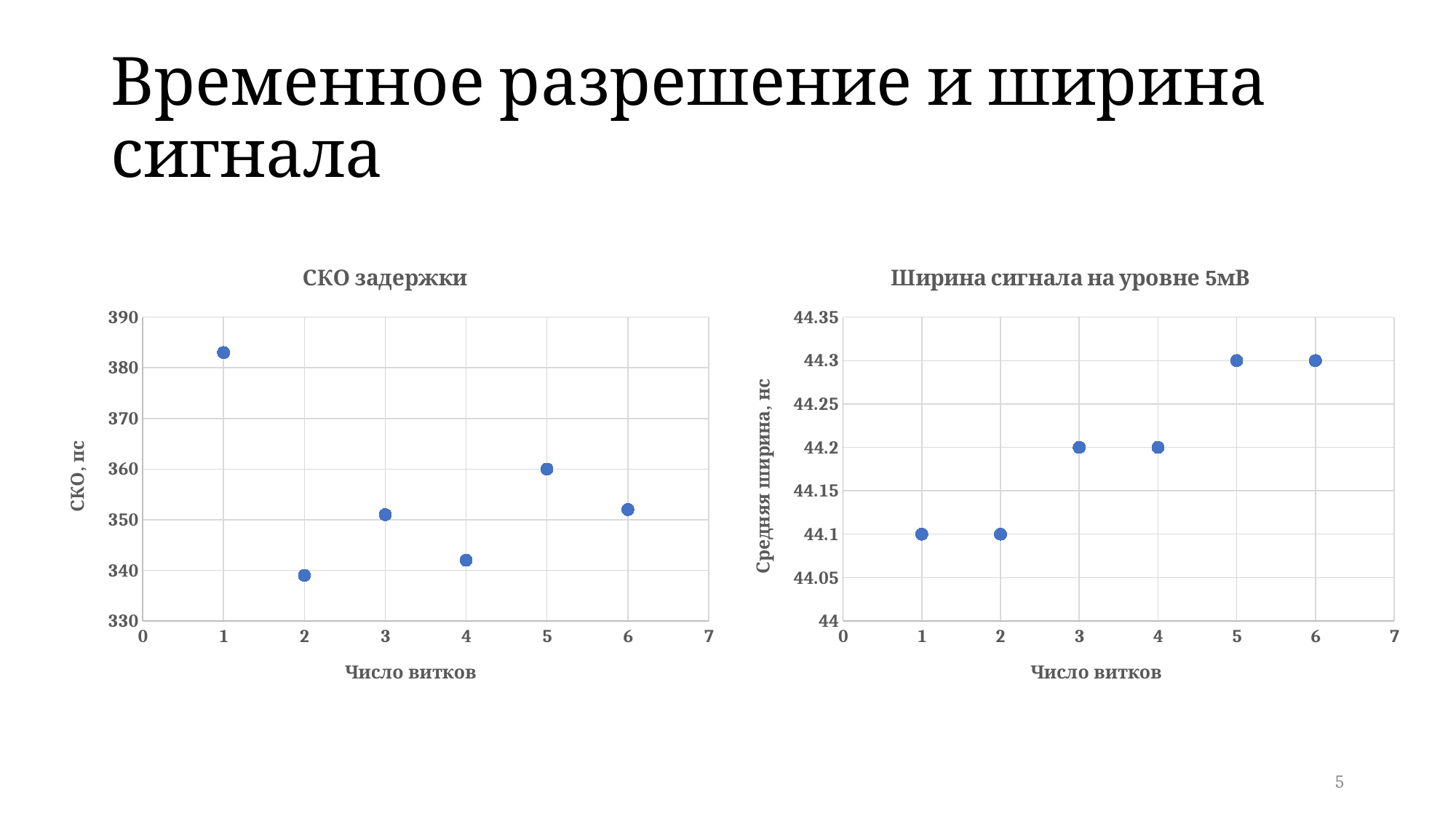

# Временное разрешение и ширина сигнала

### Chart: СКО задержки

| Category |  |
|---|---|

### Chart: Ширина сигнала на уровне 5мВ

| Category |  |
|---|---|
5